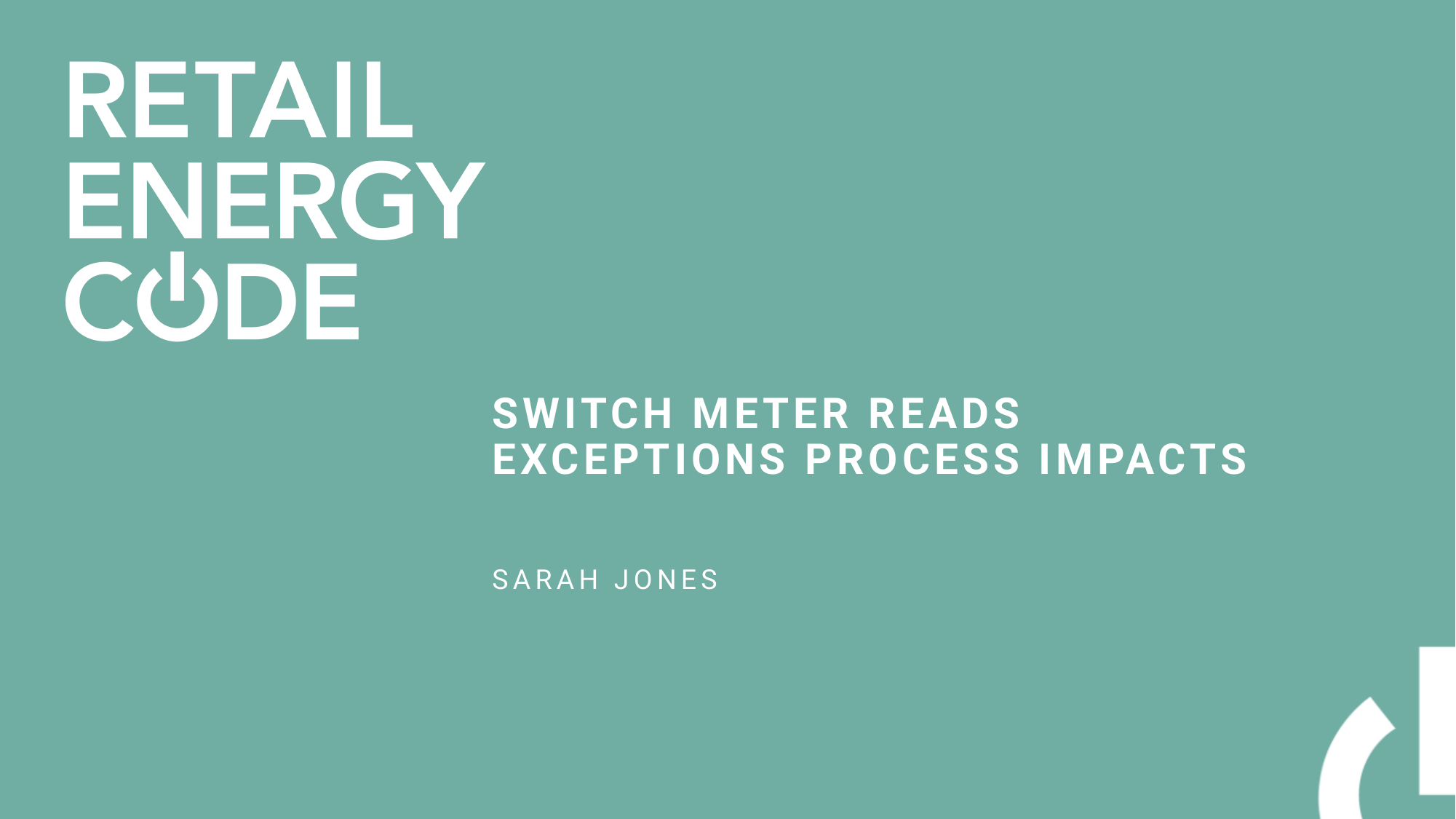

# Switch meter reads exceptions process impacts
Sarah Jones